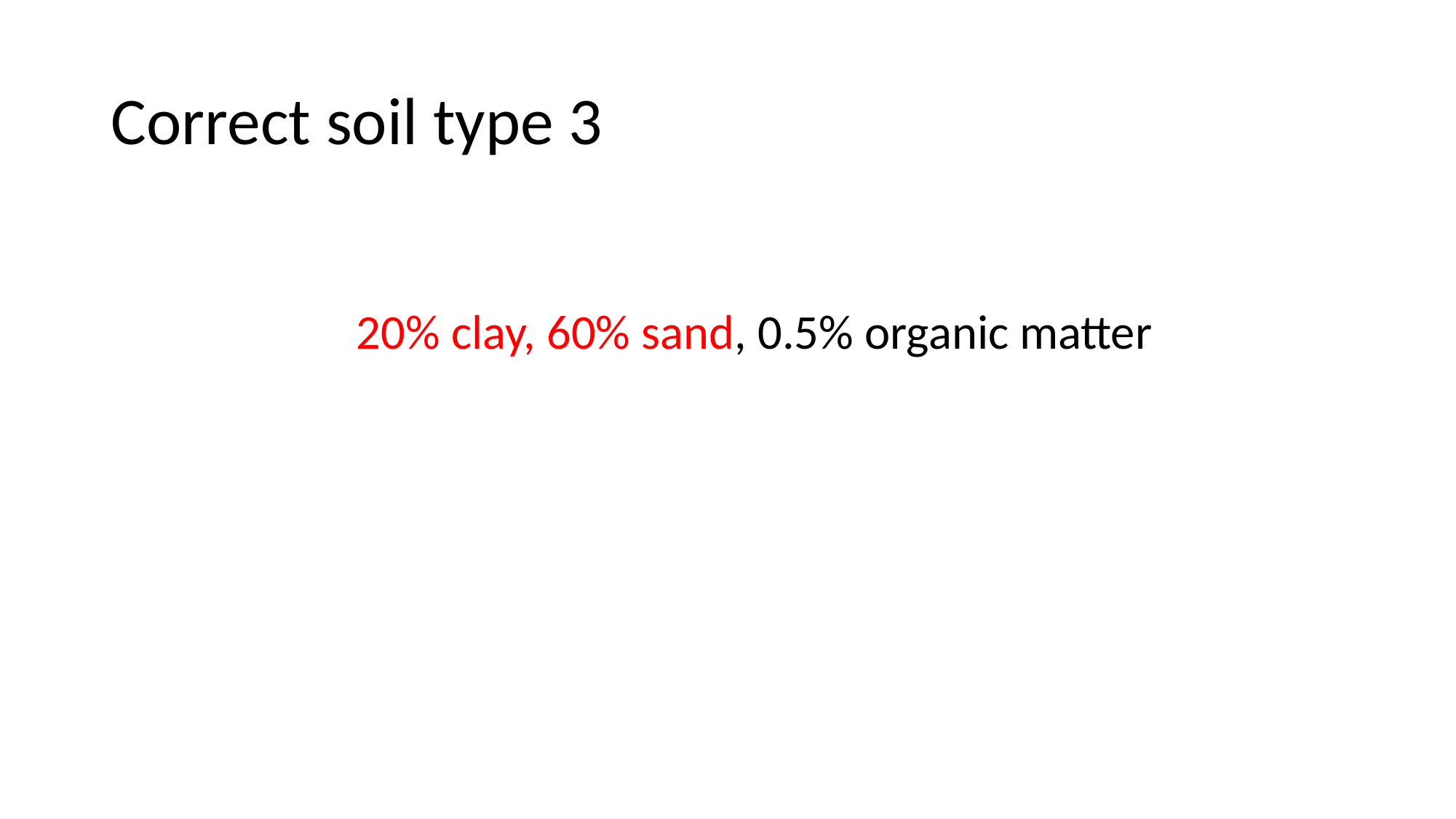

# Correct soil type 3
20% clay, 60% sand, 0.5% organic matter